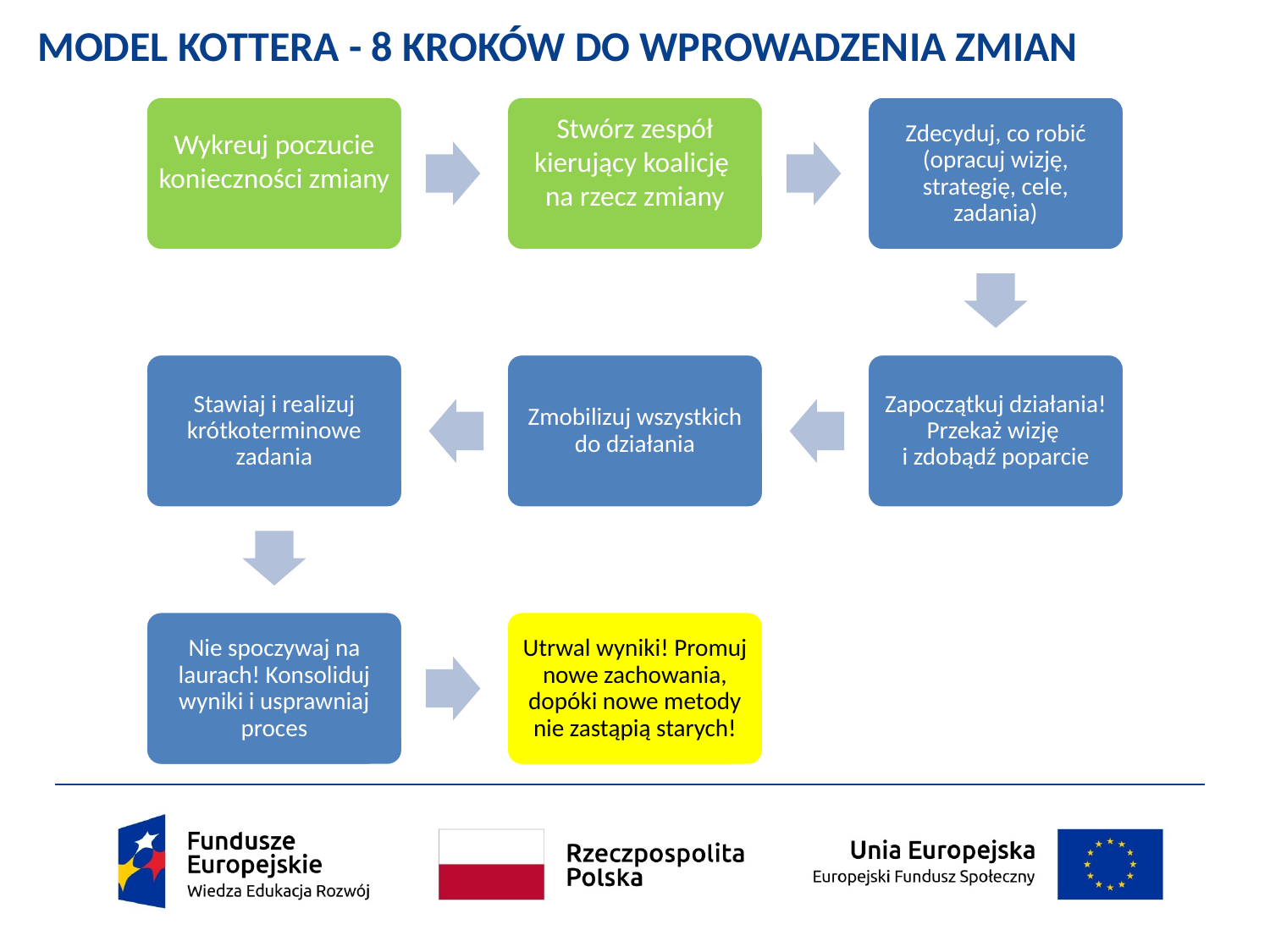

# MODEL KOTTERA - 8 KROKÓW DO WPROWADZENIA ZMIAN
Wykreuj poczucie konieczności zmiany

Stwórz zespół kierujący koalicję
na rzecz zmiany

Zdecyduj, co robić (opracuj wizję, strategię, cele, zadania)

Zapoczątkuj działania! Przekaż wizję
i zdobądź poparcie

Zmobilizuj wszystkich do działania

Stawiaj i realizuj krótkoterminowe zadania

Nie spoczywaj na laurach! Konsoliduj wyniki i usprawniaj proces

Utrwal wyniki! Promuj nowe zachowania, dopóki nowe metody nie zastąpią starych!